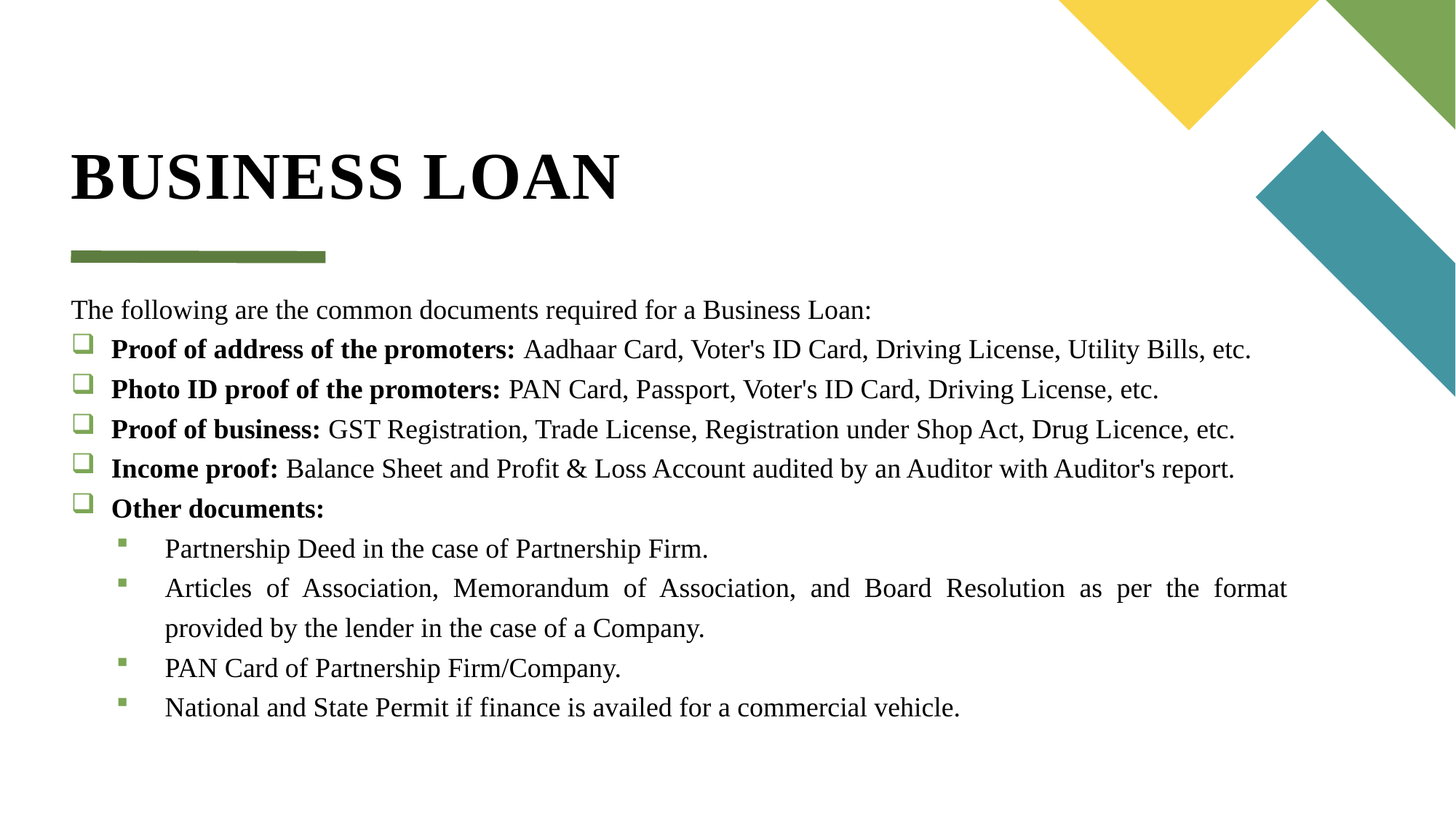

# BUSINESS LOAN
The following are the common documents required for a Business Loan:
Proof of address of the promoters: Aadhaar Card, Voter's ID Card, Driving License, Utility Bills, etc.
Photo ID proof of the promoters: PAN Card, Passport, Voter's ID Card, Driving License, etc.
Proof of business: GST Registration, Trade License, Registration under Shop Act, Drug Licence, etc.
Income proof: Balance Sheet and Profit & Loss Account audited by an Auditor with Auditor's report.
Other documents:
Partnership Deed in the case of Partnership Firm.
Articles of Association, Memorandum of Association, and Board Resolution as per the format provided by the lender in the case of a Company.
PAN Card of Partnership Firm/Company.
National and State Permit if finance is availed for a commercial vehicle.